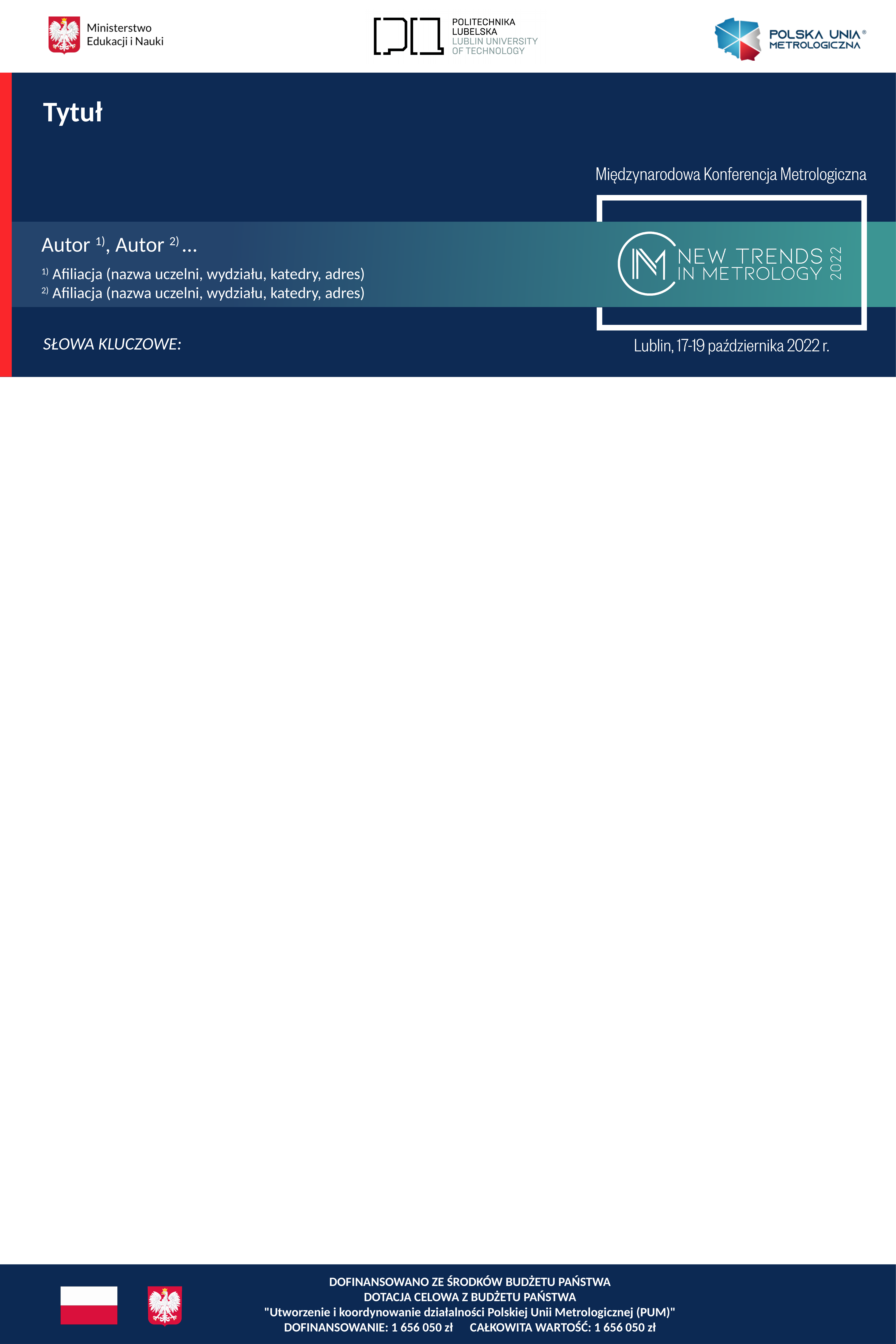

Tytuł
Autor 1), Autor 2) …

1) Afiliacja (nazwa uczelni, wydziału, katedry, adres)
2) Afiliacja (nazwa uczelni, wydziału, katedry, adres)

SŁOWA KLUCZOWE: